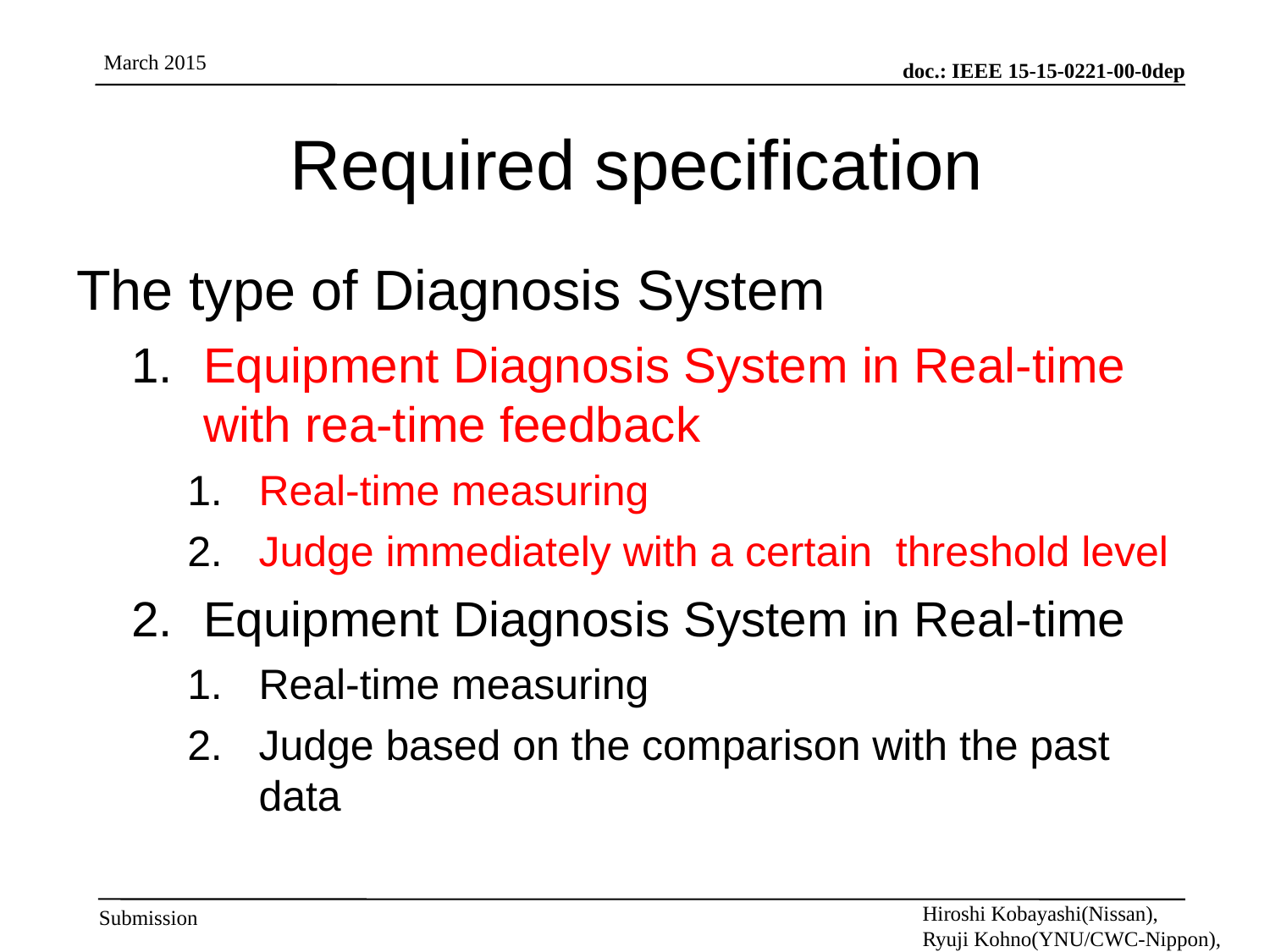

# Required specification
The type of Diagnosis System
Equipment Diagnosis System in Real-time with rea-time feedback
Real-time measuring
Judge immediately with a certain  threshold level
Equipment Diagnosis System in Real-time
Real-time measuring
Judge based on the comparison with the past data